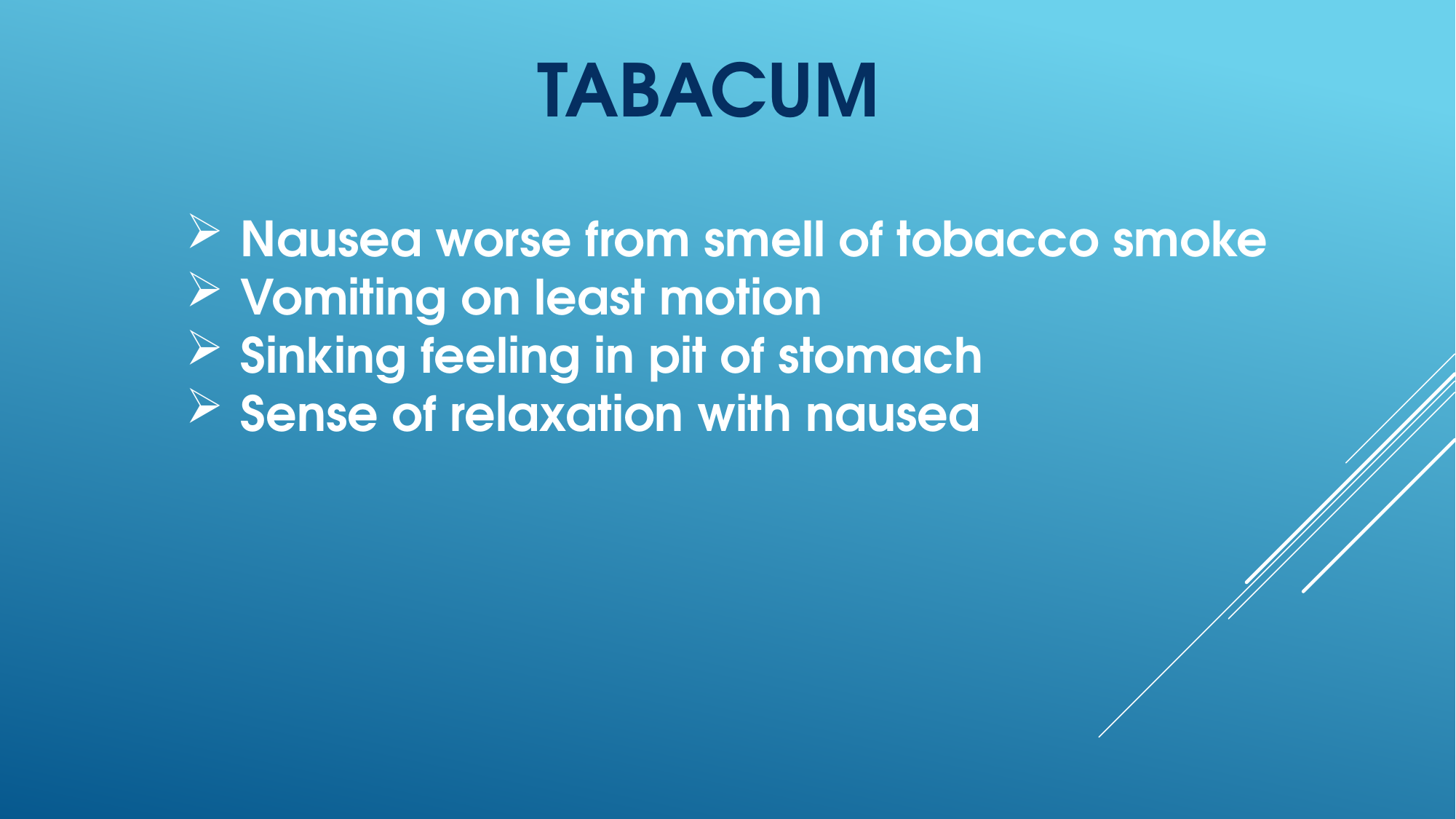

TABACUM
Nausea worse from smell of tobacco smoke
Vomiting on least motion
Sinking feeling in pit of stomach
Sense of relaxation with nausea